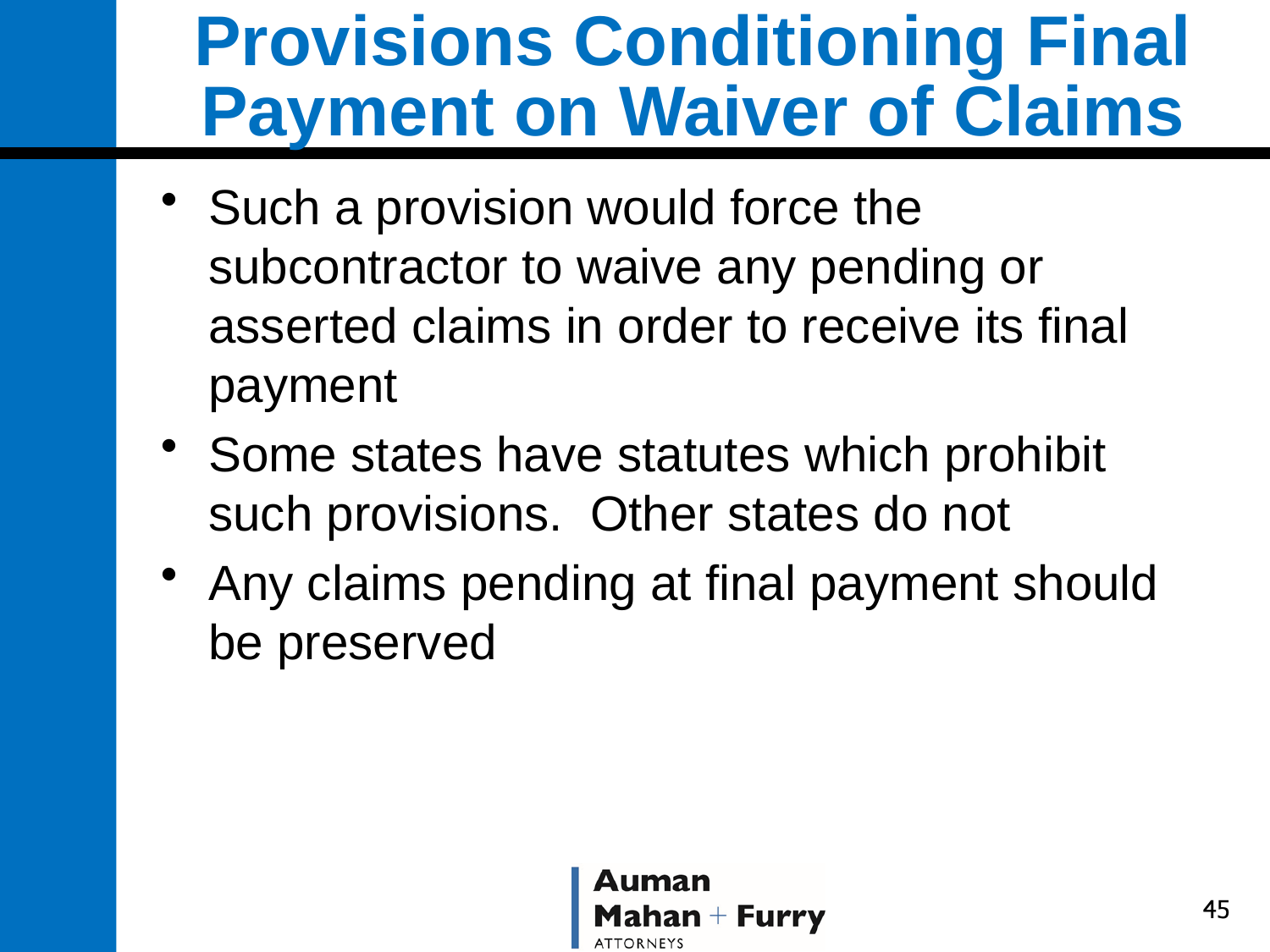

# Provisions Conditioning Final Payment on Waiver of Claims
Such a provision would force the subcontractor to waive any pending or asserted claims in order to receive its final payment
Some states have statutes which prohibit such provisions.  Other states do not
Any claims pending at final payment should be preserved

45